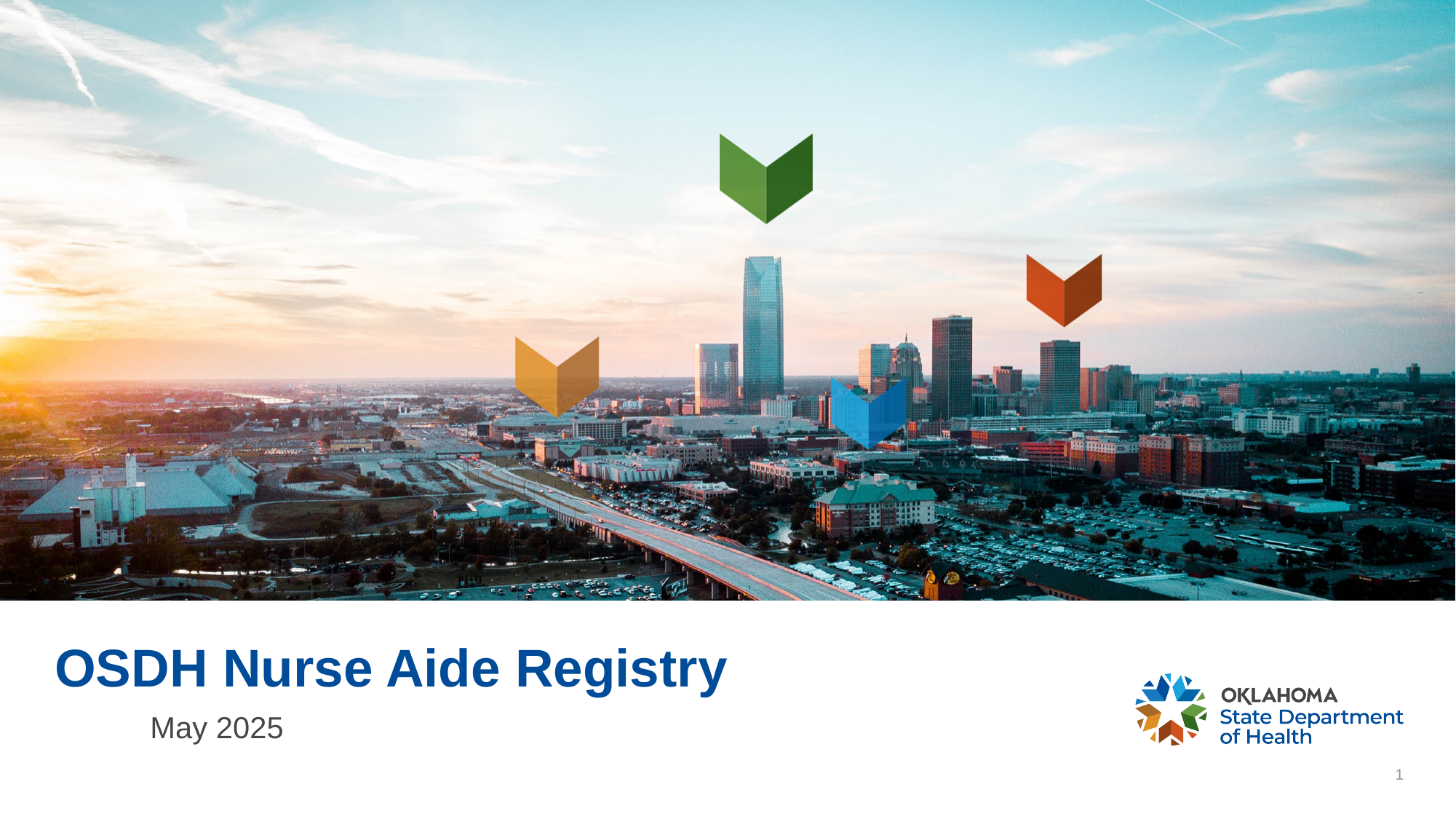

# OSDH Nurse Aide Registry
May 2025
1